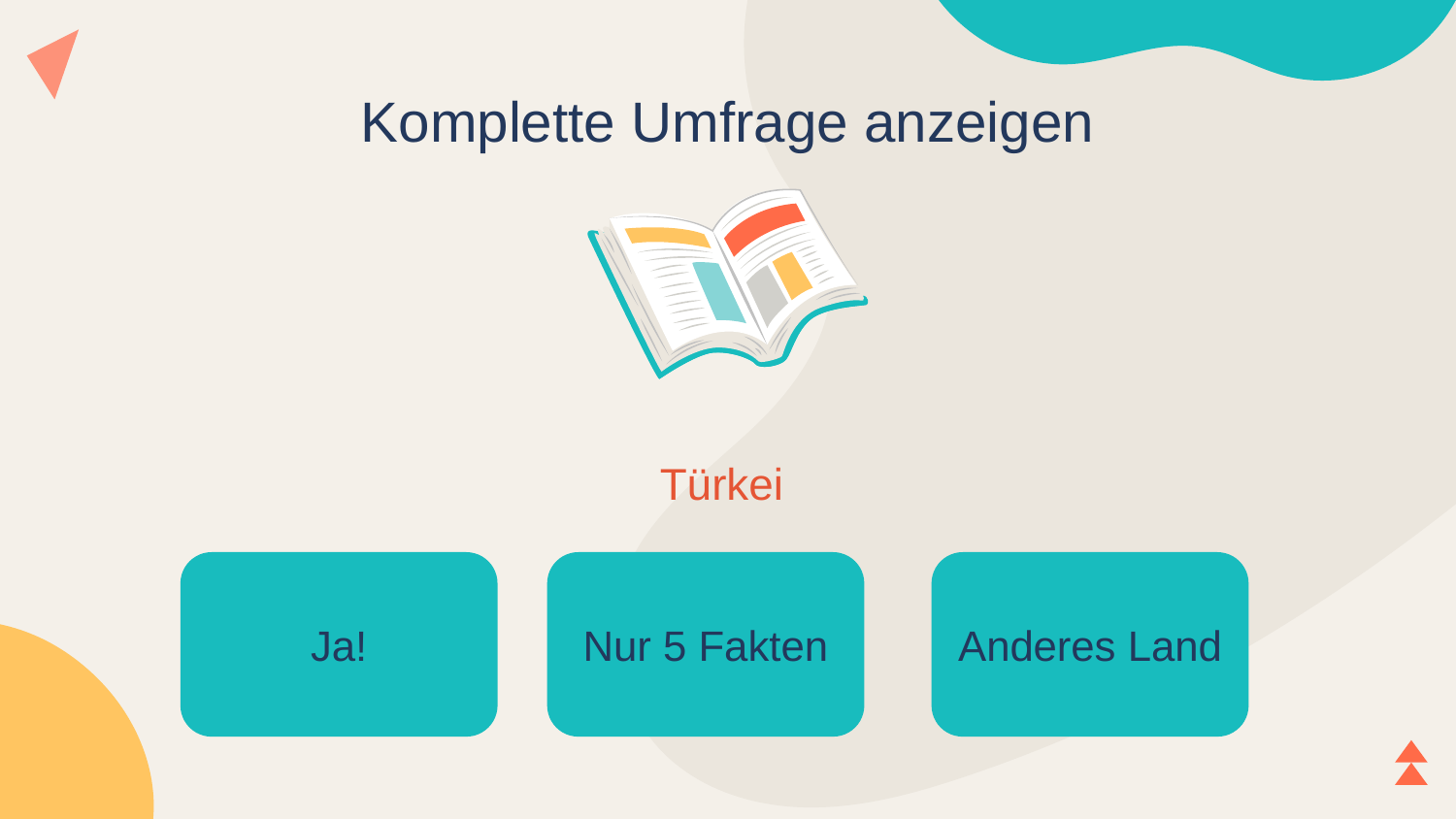

# Komplette Umfrage anzeigen

Türkei
Ja!
Nur 5 Fakten
Anderes Land